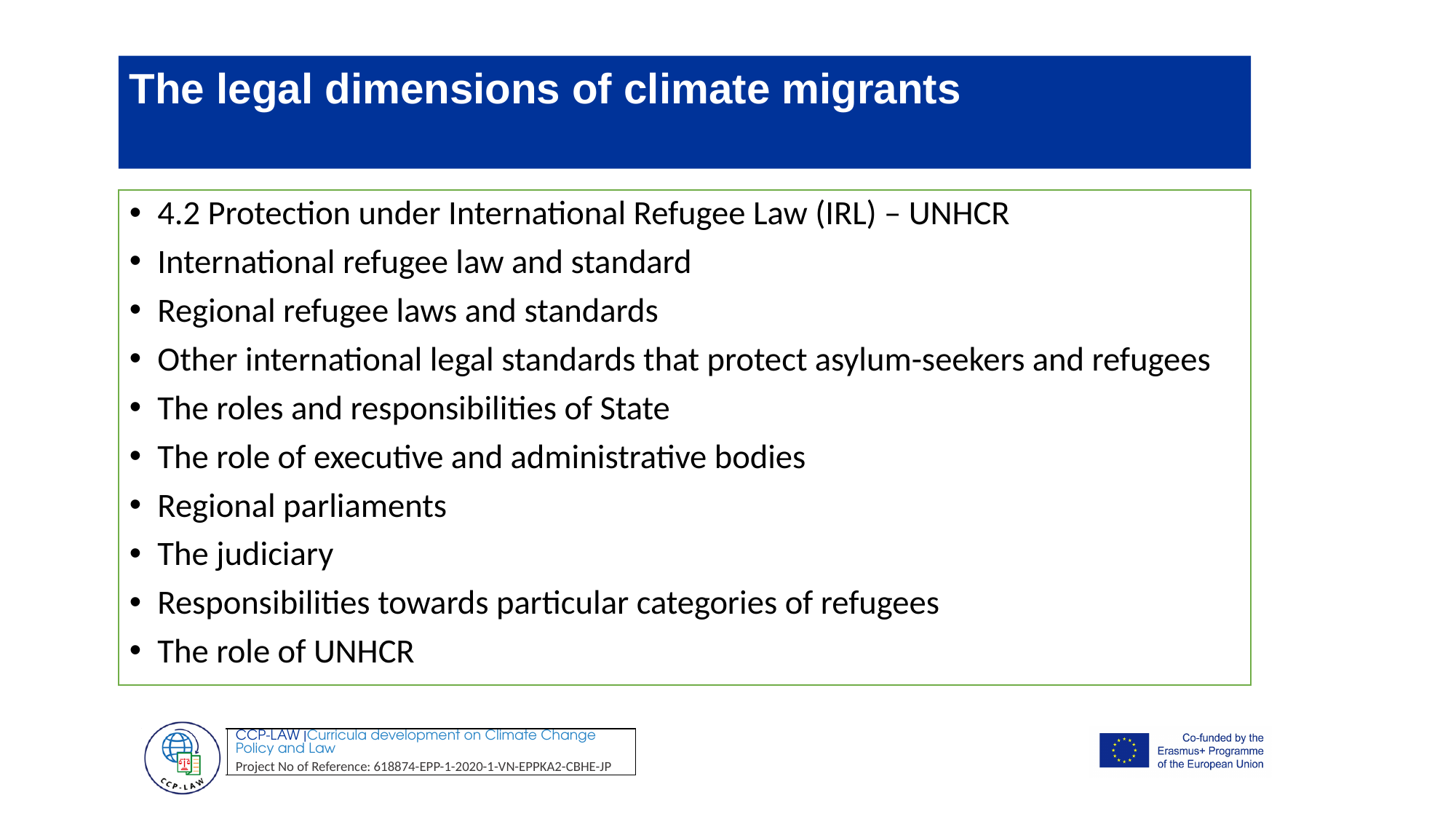

The legal dimensions of climate migrants
4.2 Protection under International Refugee Law (IRL) – UNHCR
International refugee law and standard
Regional refugee laws and standards
Other international legal standards that protect asylum-seekers and refugees
The roles and responsibilities of State
The role of executive and administrative bodies
Regional parliaments
The judiciary
Responsibilities towards particular categories of refugees
The role of UNHCR